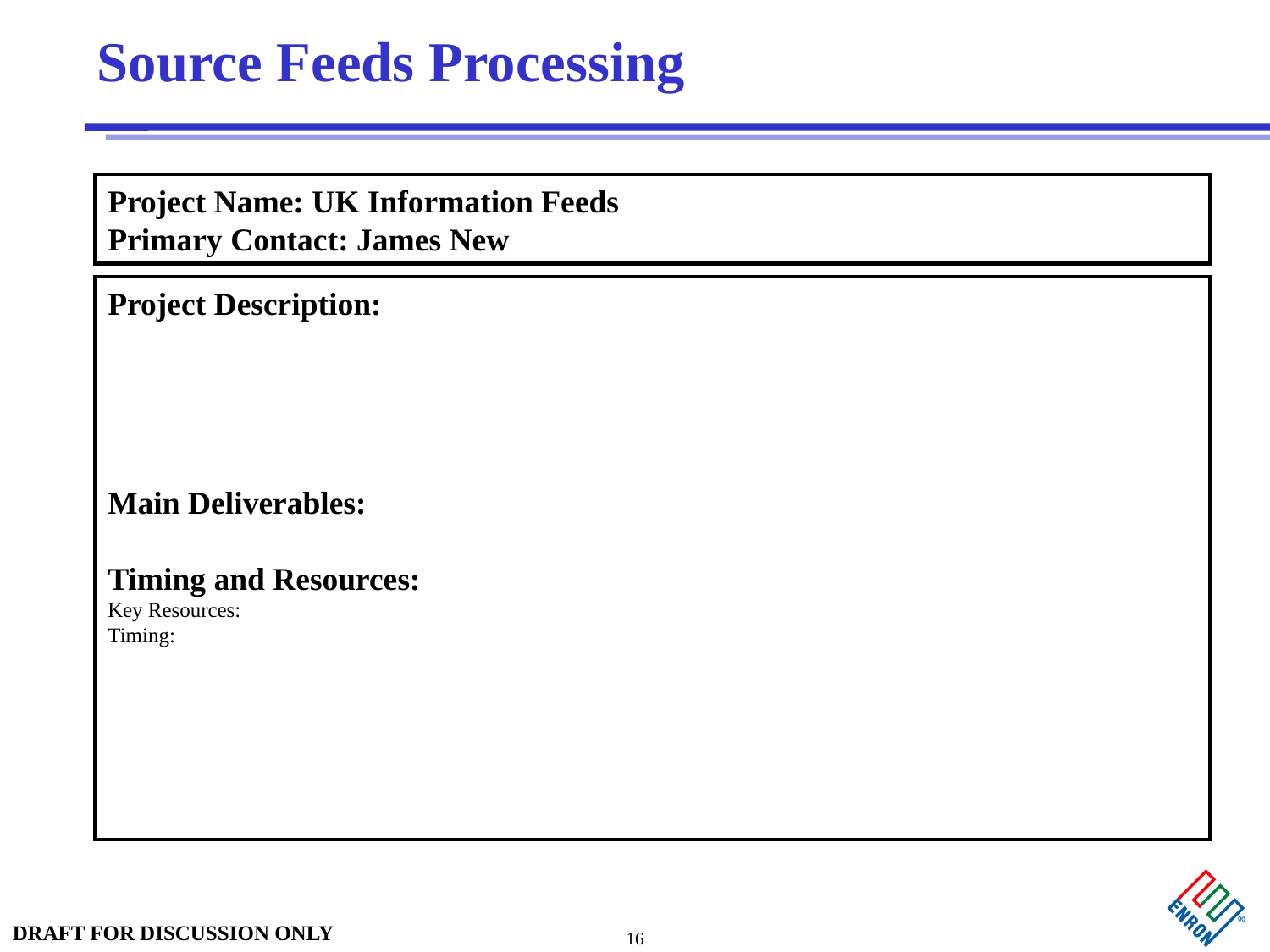

# Source Feeds Processing
Project Name: UK Information Feeds
Primary Contact: James New
Project Description:

Main Deliverables:

Timing and Resources:
Key Resources:
Timing:

16